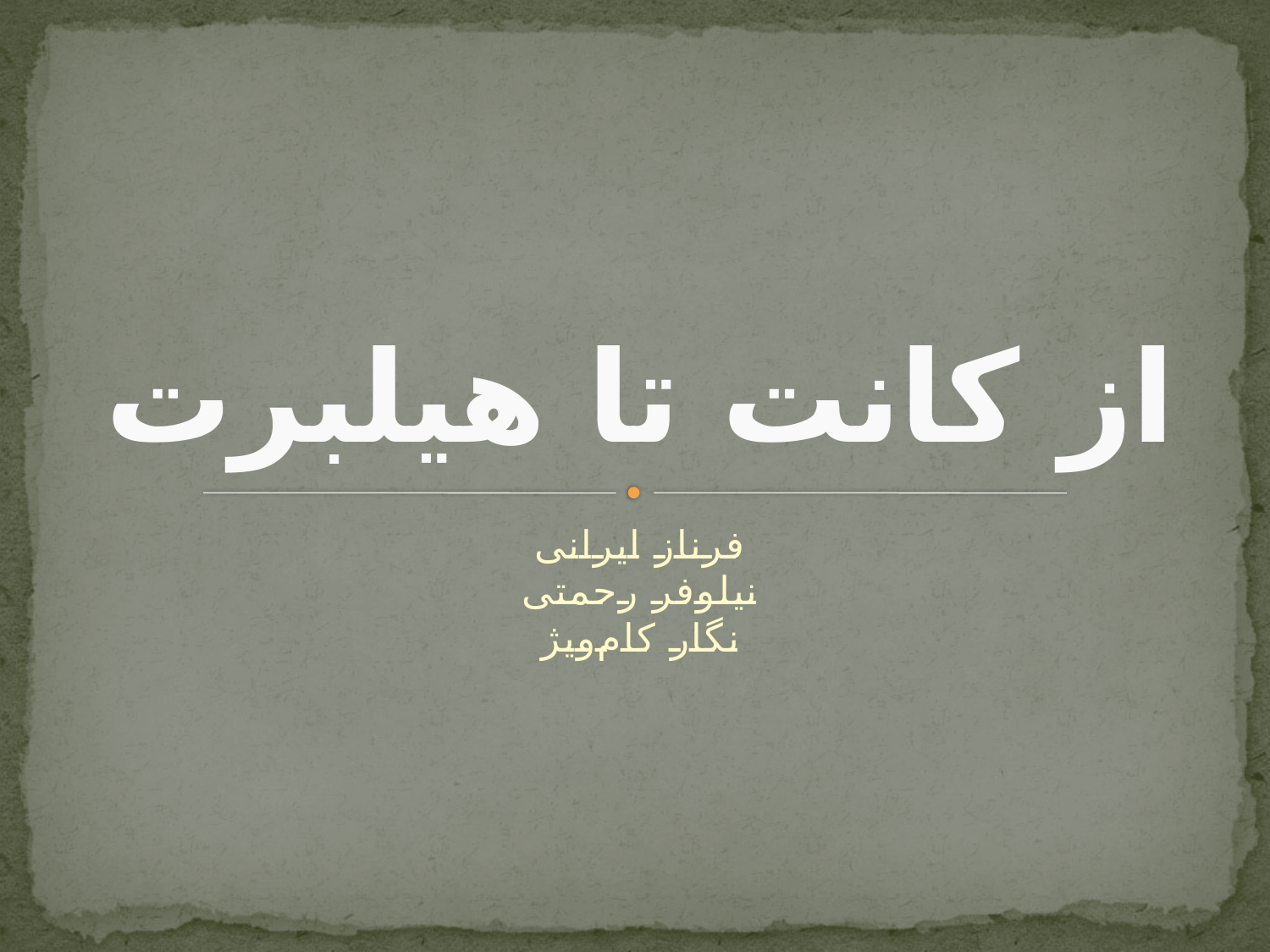

# از کانت تا هیلبرت
فرناز ایرانی
نیلوفر رحمتی
نگار کام‌ویژ